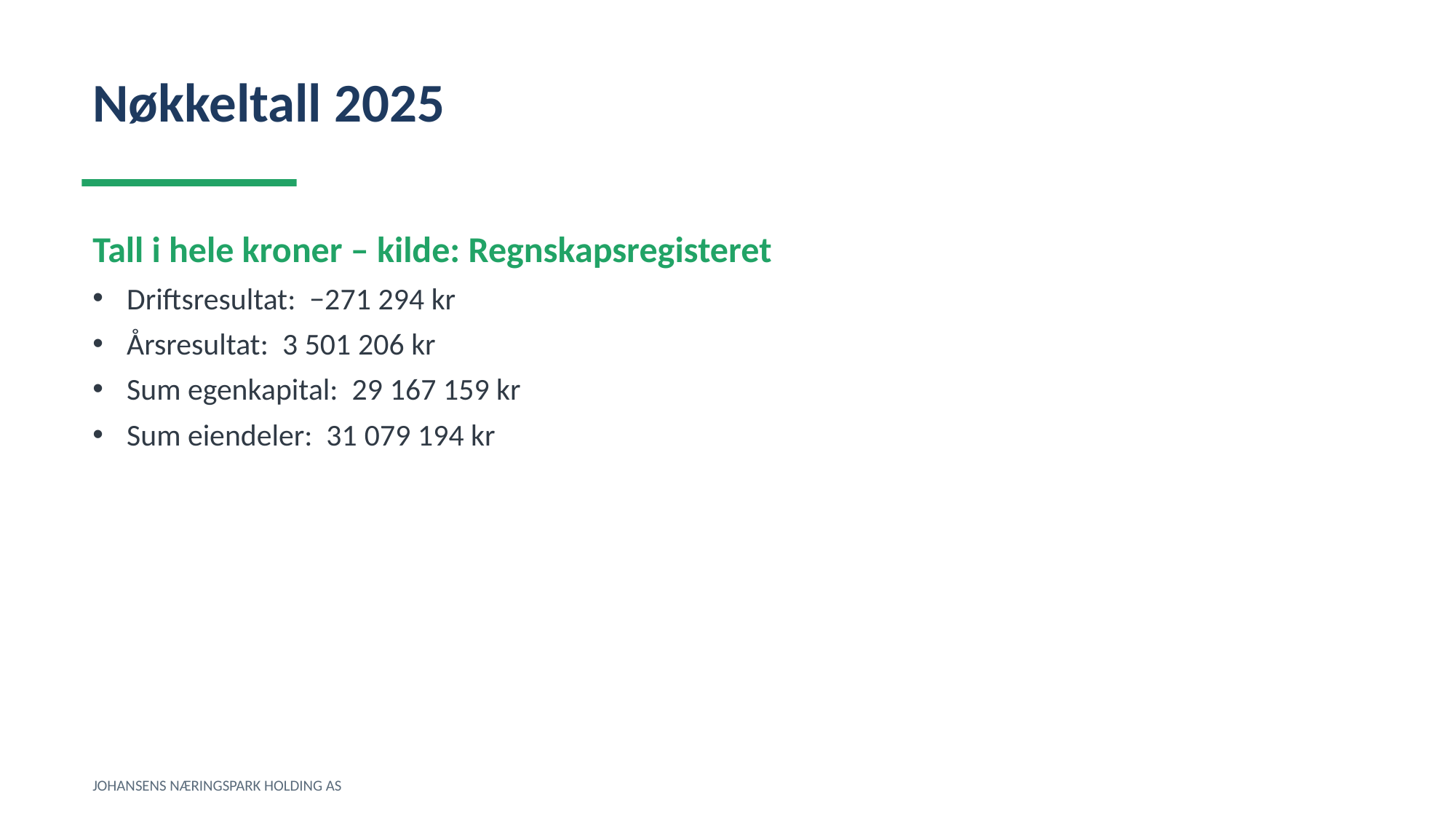

Nøkkeltall 2025

Tall i hele kroner – kilde: Regnskapsregisteret
Driftsresultat:  −271 294 kr
Årsresultat:  3 501 206 kr
Sum egenkapital:  29 167 159 kr
Sum eiendeler:  31 079 194 kr
JOHANSENS NÆRINGSPARK HOLDING AS